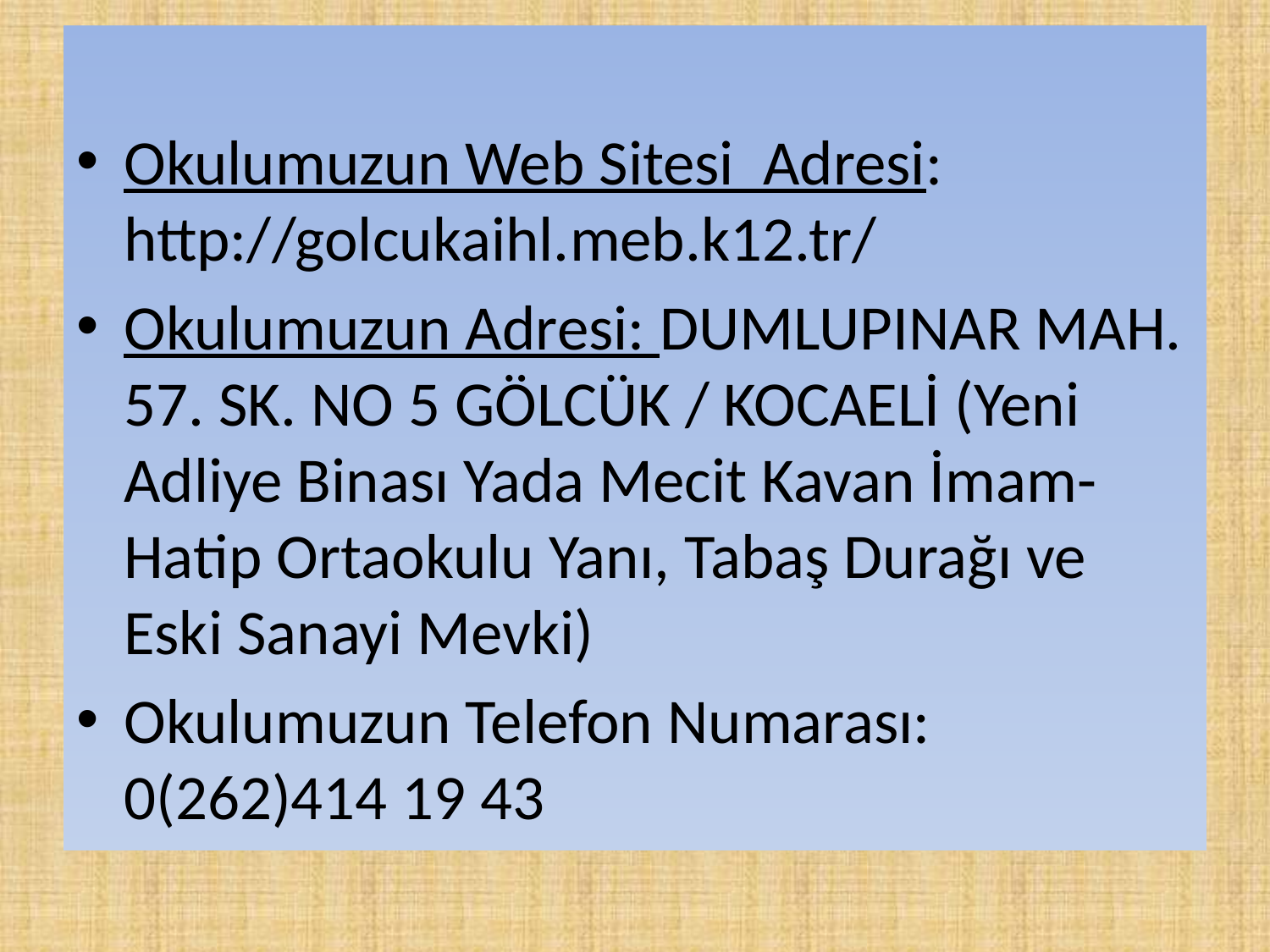

Okulumuzun Web Sitesi  Adresi: http://golcukaihl.meb.k12.tr/
Okulumuzun Adresi: DUMLUPINAR MAH. 57. SK. NO 5 GÖLCÜK / KOCAELİ (Yeni Adliye Binası Yada Mecit Kavan İmam-Hatip Ortaokulu Yanı, Tabaş Durağı ve Eski Sanayi Mevki)
Okulumuzun Telefon Numarası: 0(262)414 19 43